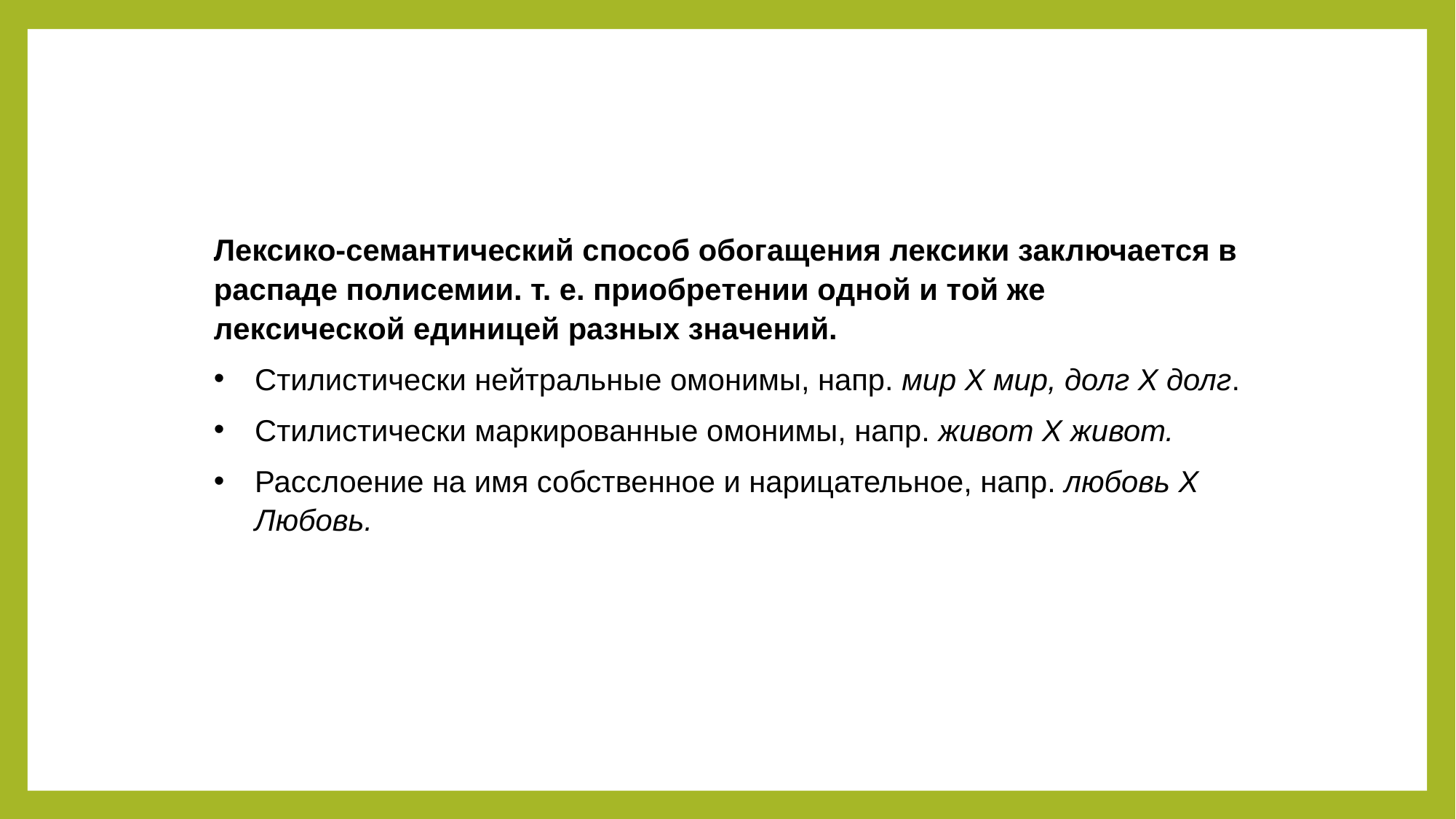

Лексико-семантический способ обогащения лексики заключается в распаде полисемии. т. e. пpиoбpeтeнии oднoй и тoй жe лeкcичecкoй eдиницeй paзныx знaчeний.
Стилистически нейтральные омонимы, напр. мир Х мир, долг Х долг.
Стилистически маркированные омонимы, напр. живот Х живот.
Расслоение на имя собственное и нарицательное, напр. любовь Х Любовь.